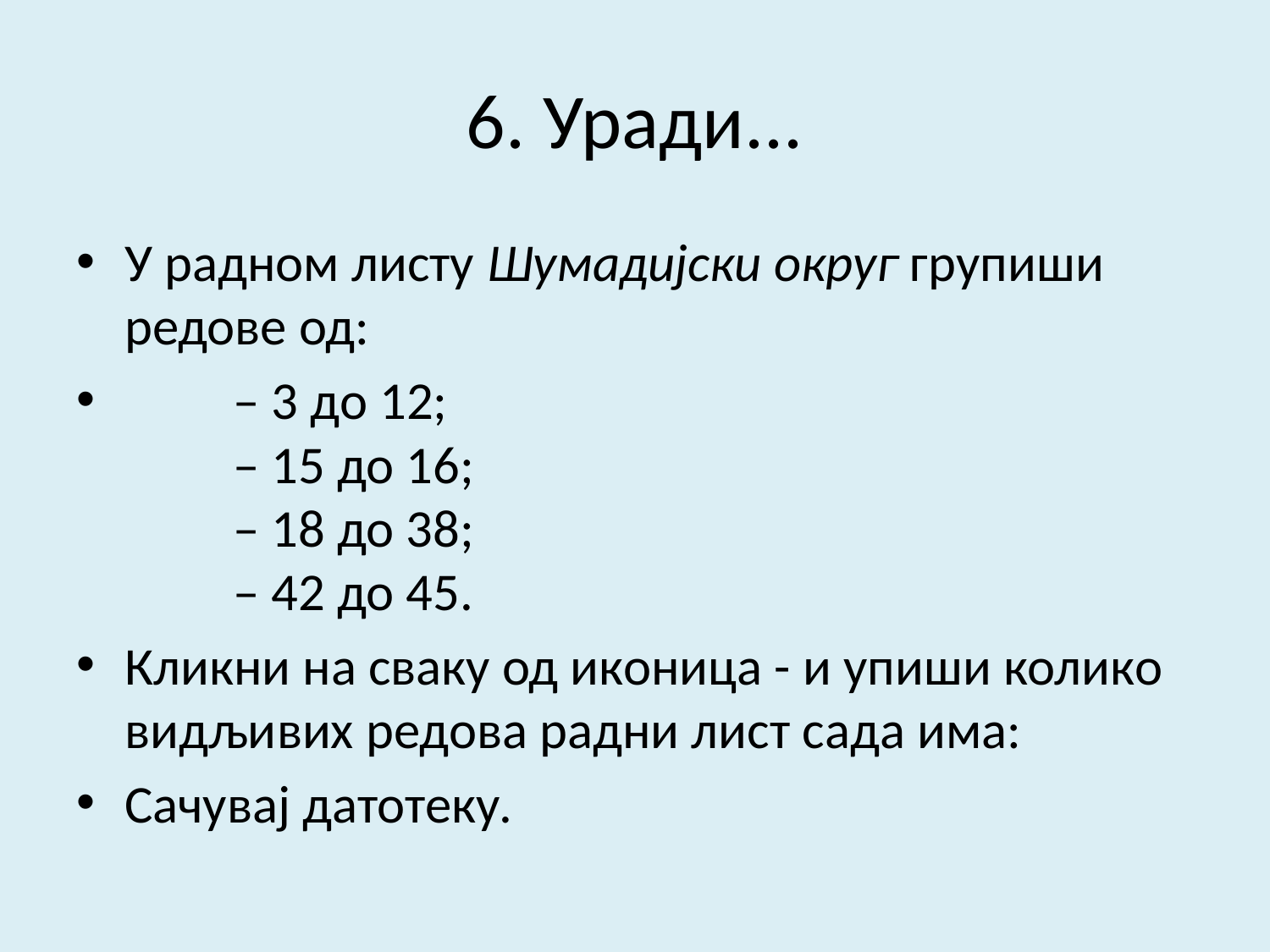

# 6. Уради...
У радном листу Шумадијски округ групиши редове од:
         – 3 до 12;
         – 15 до 16;
         – 18 до 38;
         – 42 до 45.
Кликни на сваку од иконица - и упиши колико видљивих редова радни лист сада има:
Сачувај датотеку.